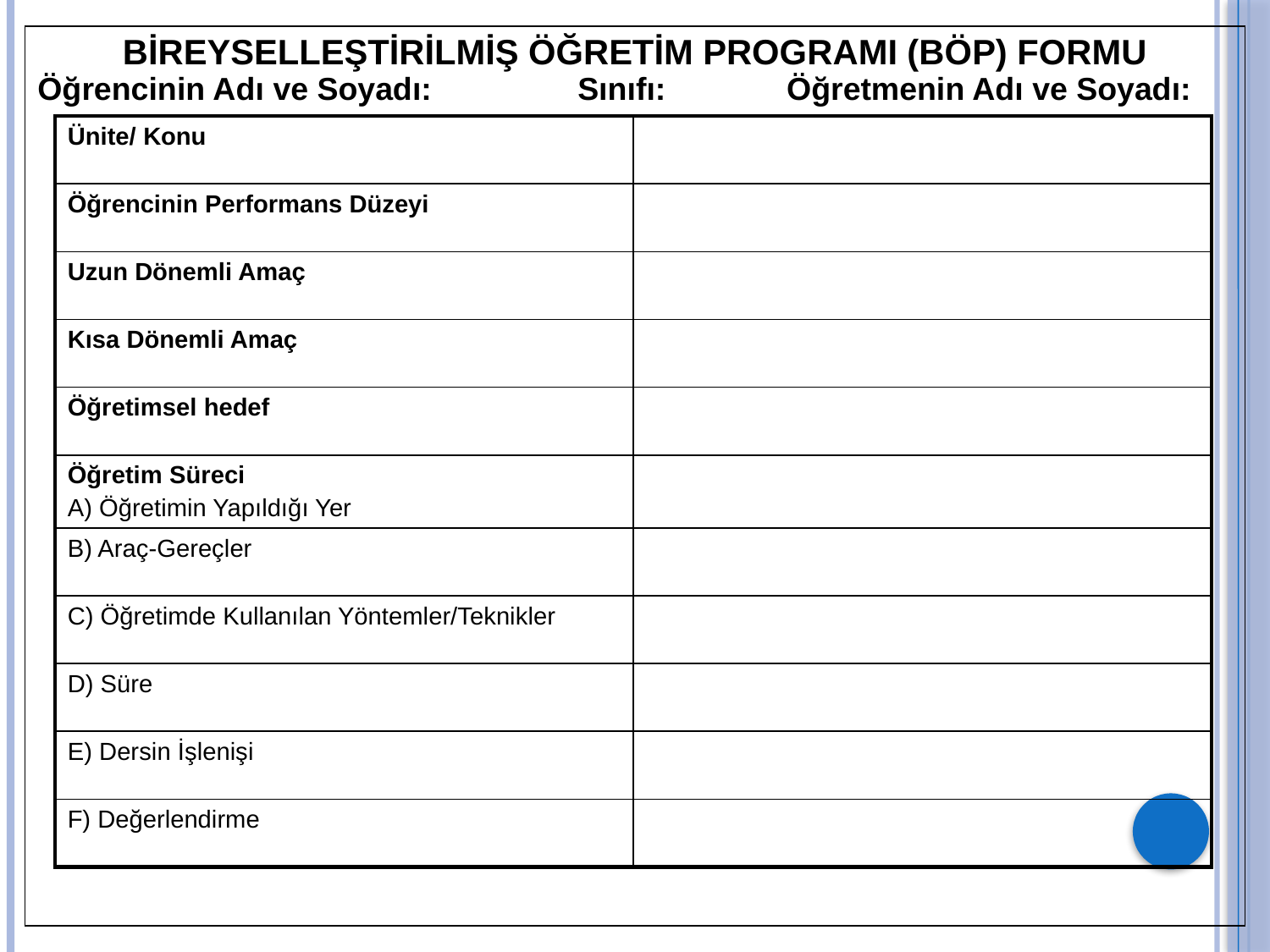

| BİREYSELLEŞTİRİLMİŞ ÖĞRETİM PROGRAMI (BÖP) FORMU Öğrencinin Adı ve Soyadı: Sınıfı: Öğretmenin Adı ve Soyadı: |
| --- |
| Ünite/ Konu |  |
| --- | --- |
| Öğrencinin Performans Düzeyi |  |
| Uzun Dönemli Amaç |  |
| Kısa Dönemli Amaç |  |
| Öğretimsel hedef |  |
| Öğretim Süreci A) Öğretimin Yapıldığı Yer |  |
| B) Araç-Gereçler |  |
| C) Öğretimde Kullanılan Yöntemler/Teknikler |  |
| D) Süre |  |
| E) Dersin İşlenişi |  |
| F) Değerlendirme |  |